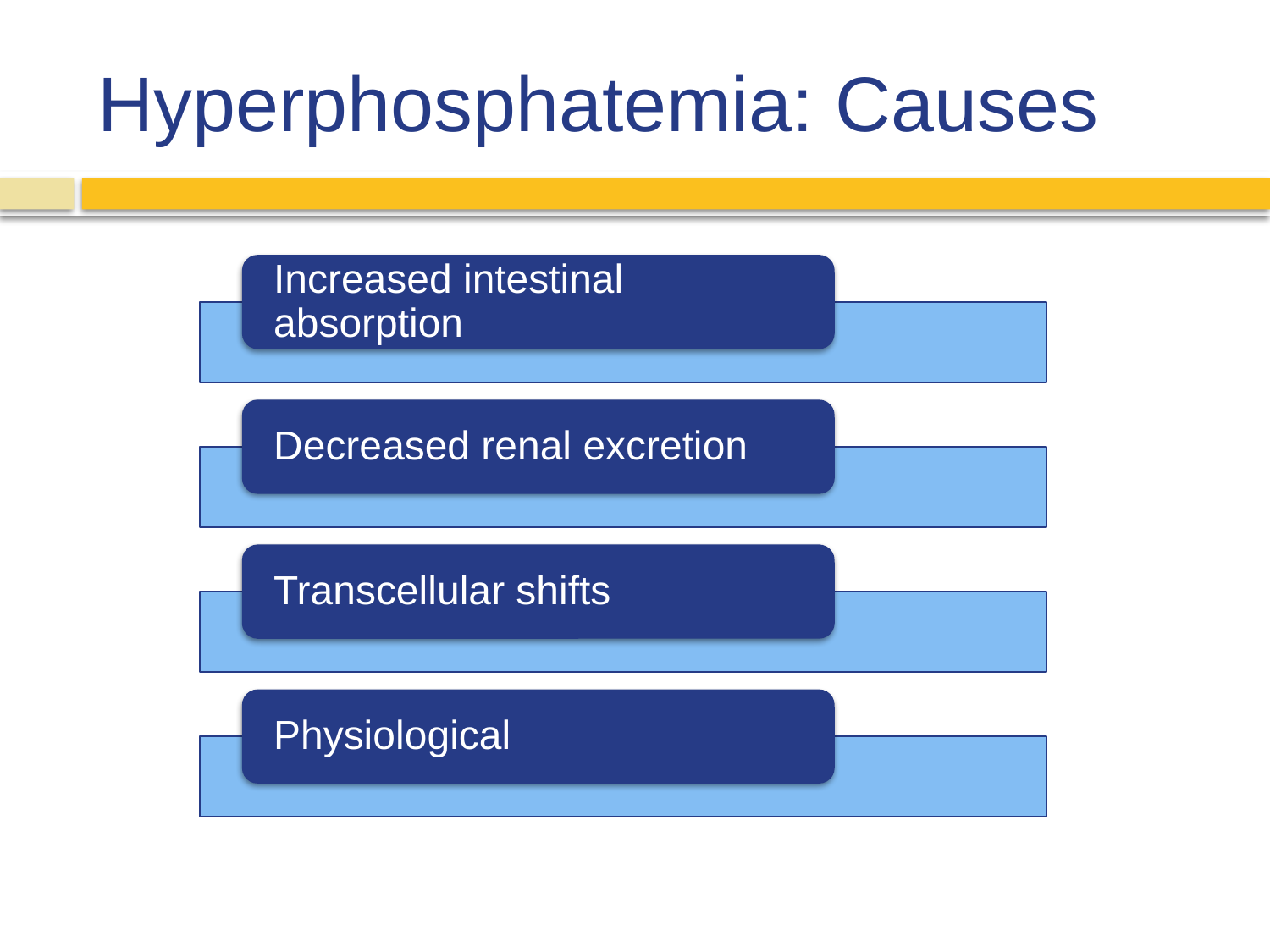

# Hyperphosphatemia: Causes
Increased intestinal absorption
Decreased renal excretion
Transcellular shifts
Physiological